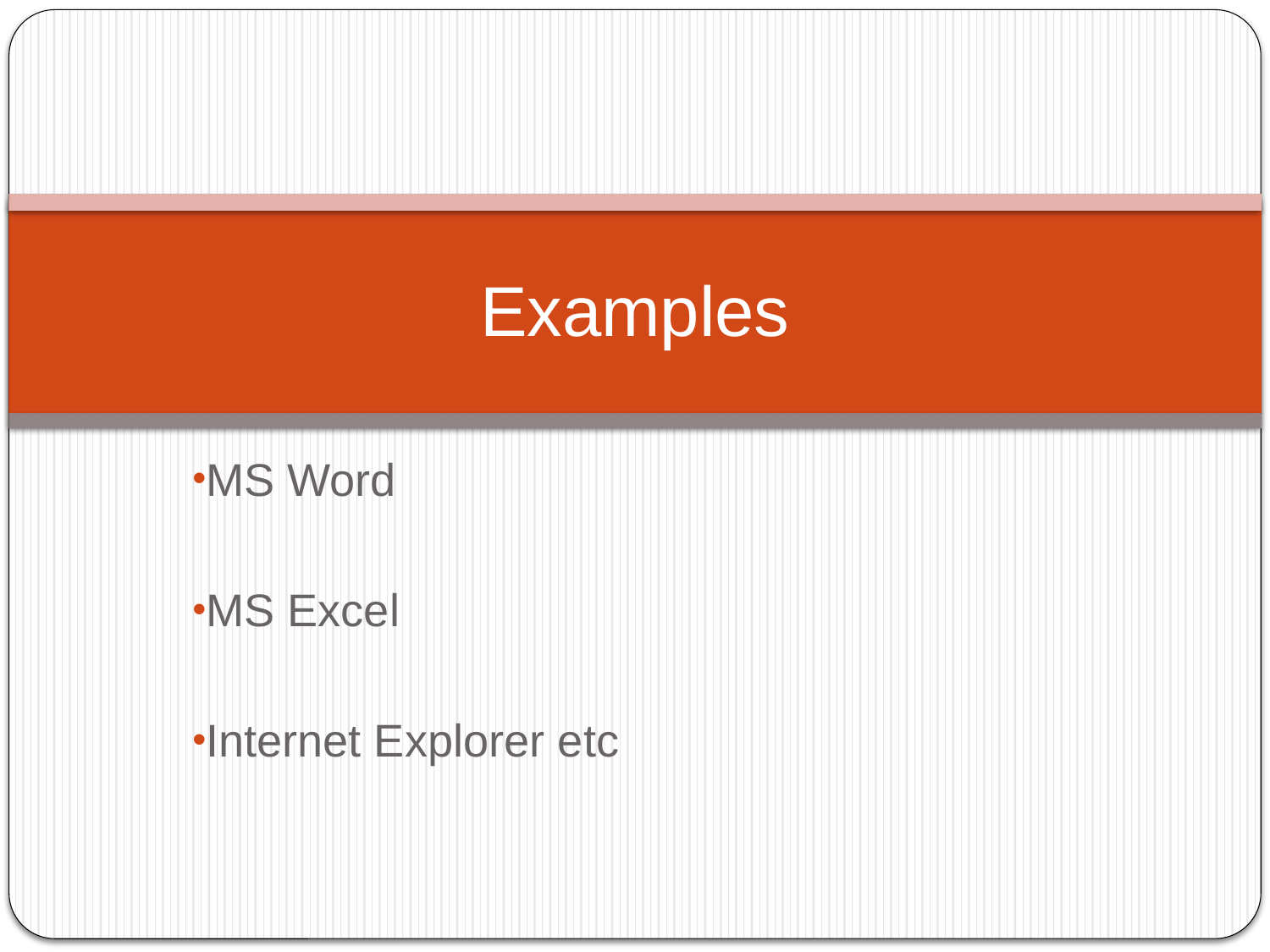

# Examples
MS Word

MS Excel

Internet Explorer etc